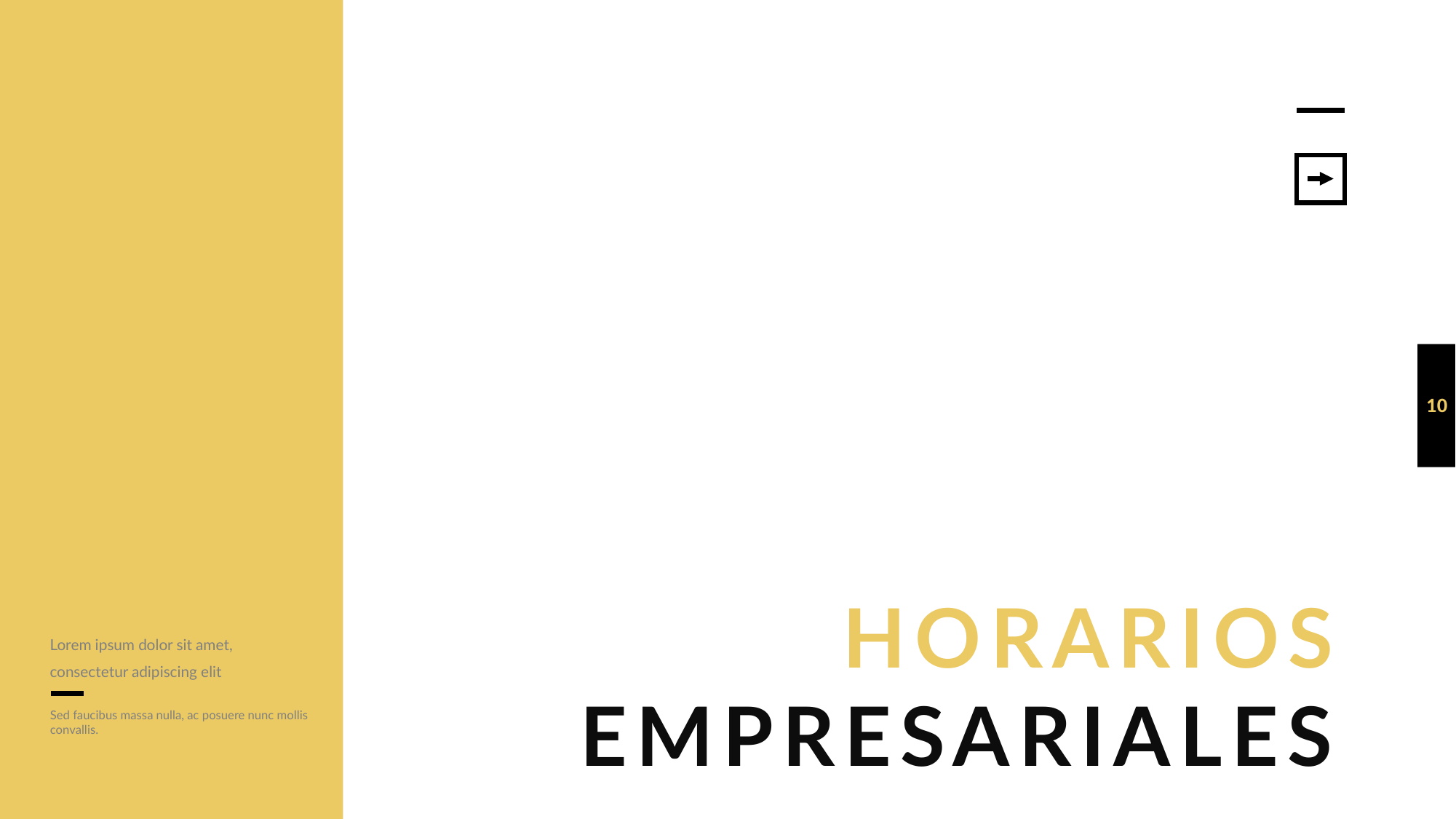

HORARIOS
EMPRESARIALES
Lorem ipsum dolor sit amet, consectetur adipiscing elit
Sed faucibus massa nulla, ac posuere nunc mollis convallis.